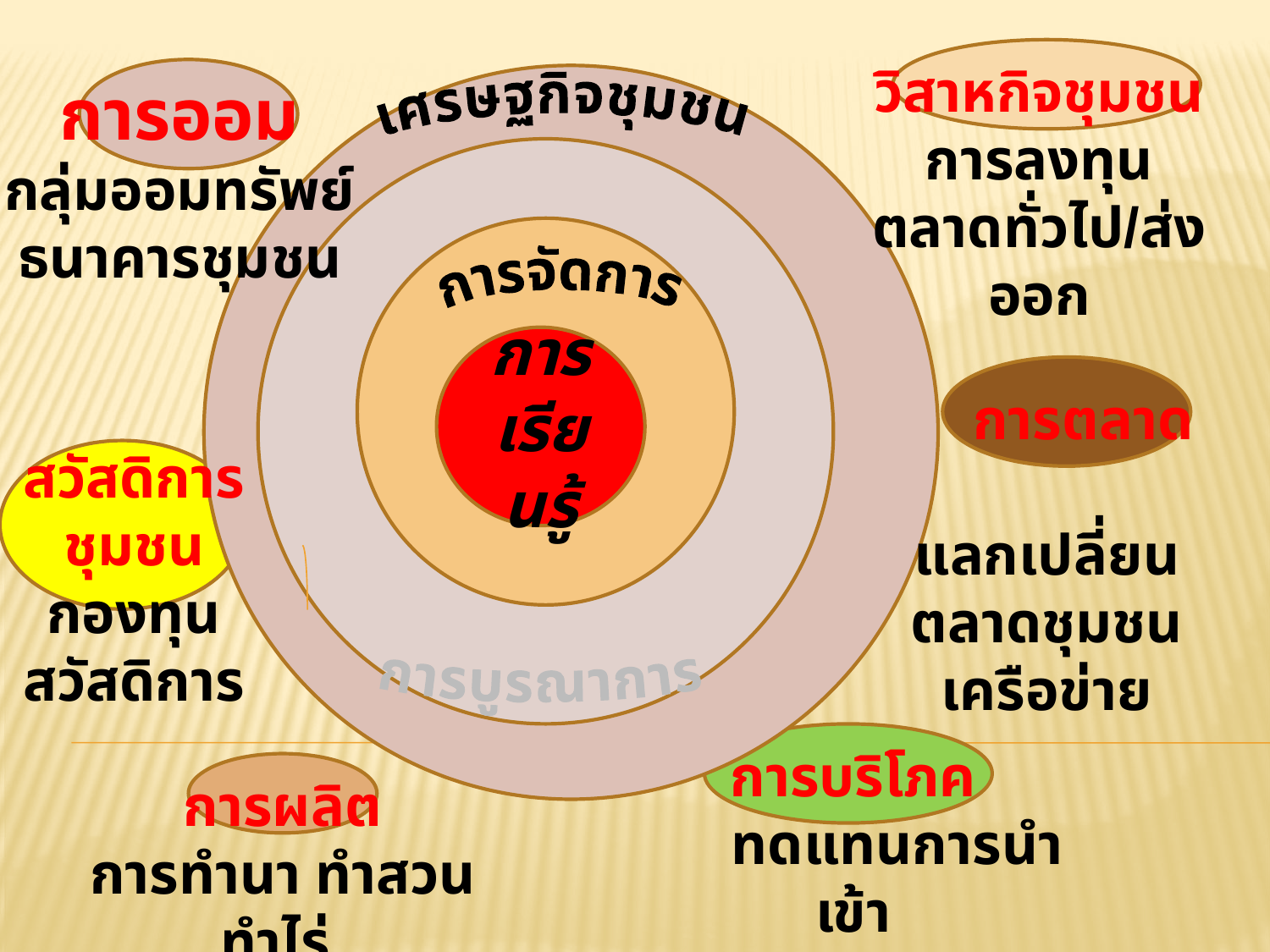

วิสาหกิจชุมชน
การลงทุน
ตลาดทั่วไป/ส่งออก

การออม
กลุ่มออมทรัพย์
ธนาคารชุมชน
Dkigiupoi^h
เศรษฐกิจชุมชน

การจัดการ
การเรียนรู้

     การตลาด

แลกเปลี่ยน
ตลาดชุมชน
เครือข่าย
สวัสดิการชุมชน
กองทุนสวัสดิการ

การบูรณาการ

การบริโภค
      ทดแทนการนำเข้า

การผลิต
การทำนา ทำสวน ทำไร่